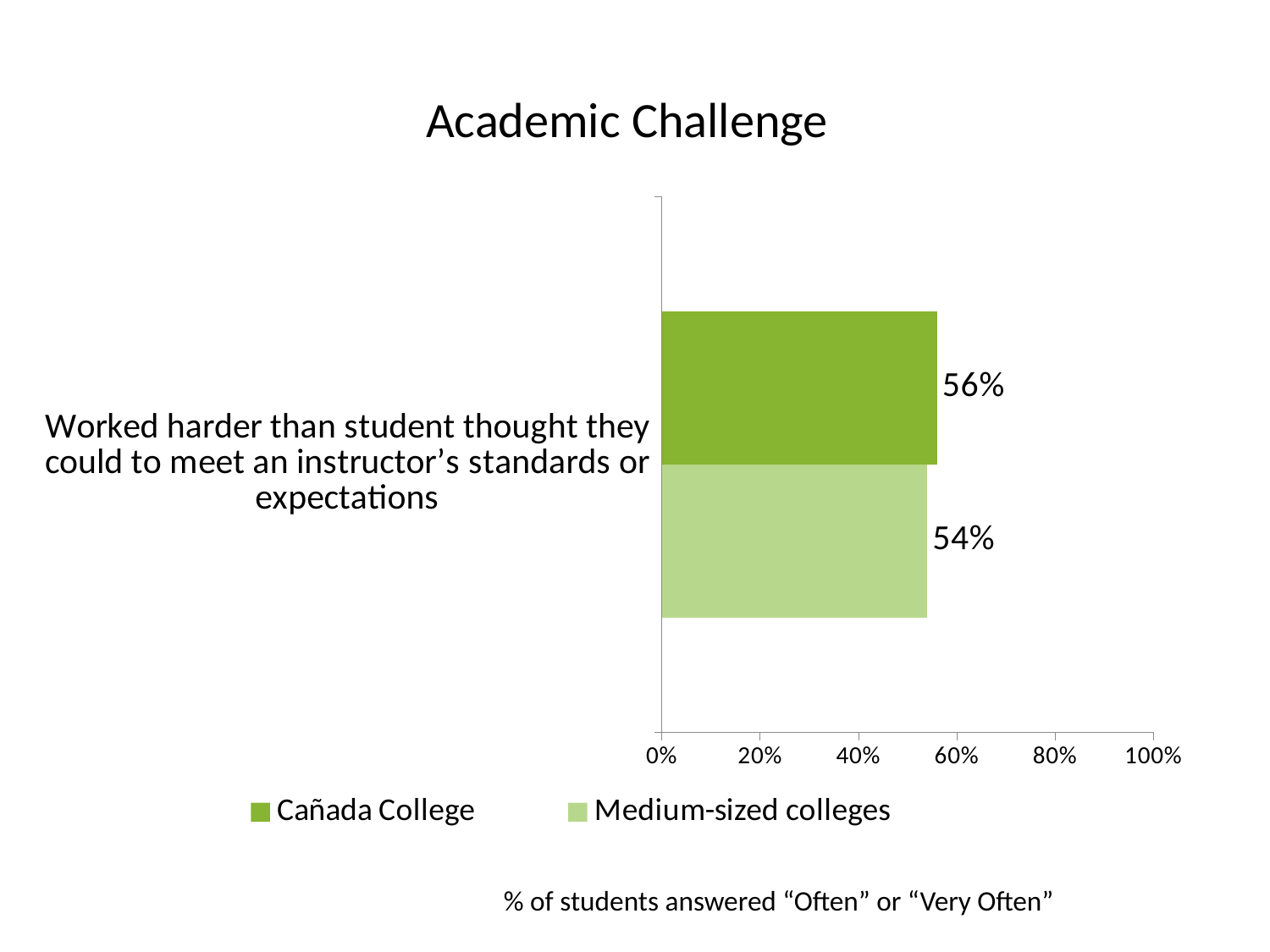

# Academic Challenge

### Chart

| Category | Medium-sized colleges | Cañada College |
|---|---|---|
| Worked harder than student thought they could to meet an instructor’s standards or expectations | 0.54 | 0.56 |
% of students answered “Often” or “Very Often”